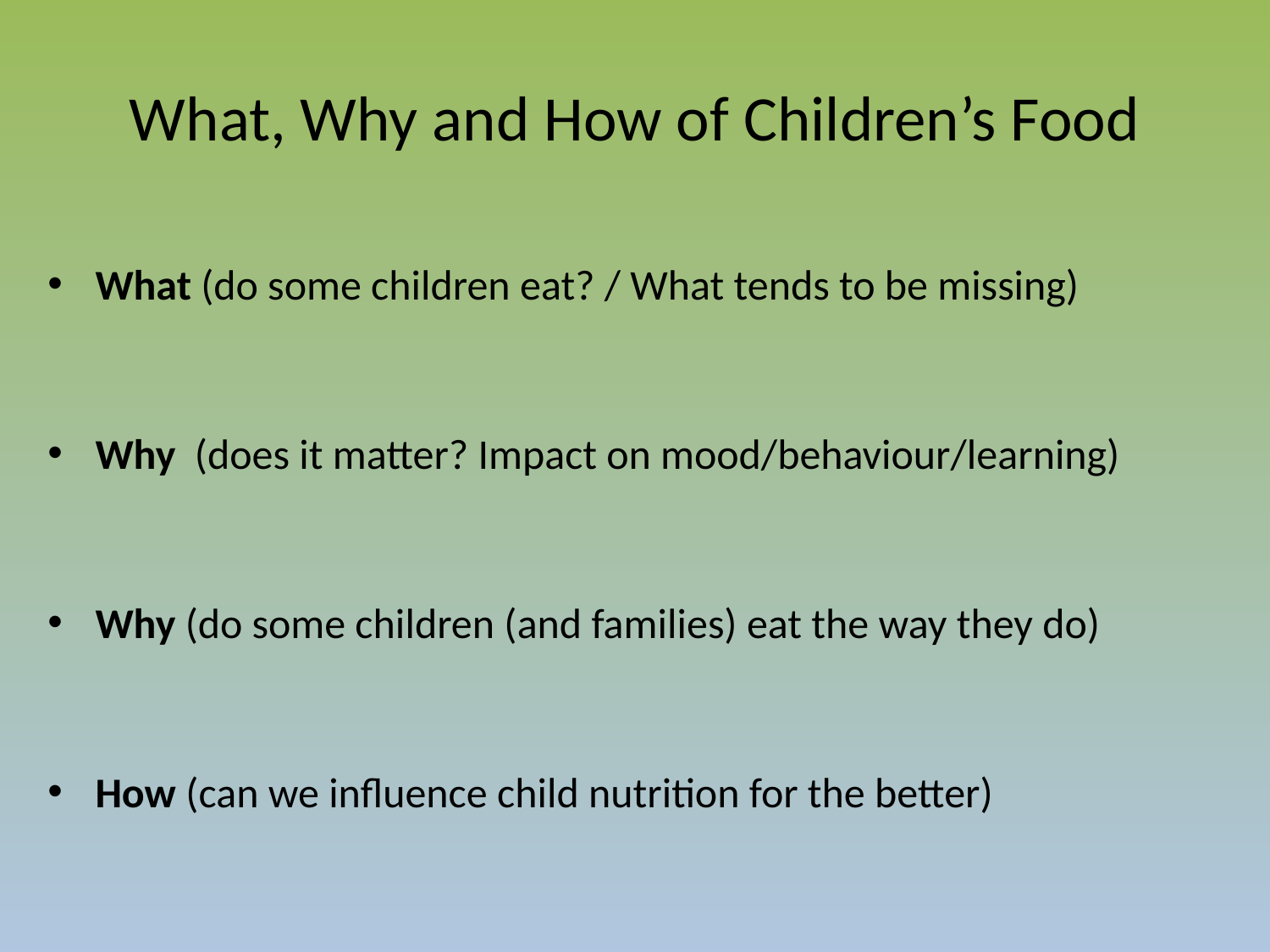

# What, Why and How of Children’s Food
What (do some children eat? / What tends to be missing)

Why  (does it matter? Impact on mood/behaviour/learning)

Why (do some children (and families) eat the way they do)

How (can we influence child nutrition for the better)